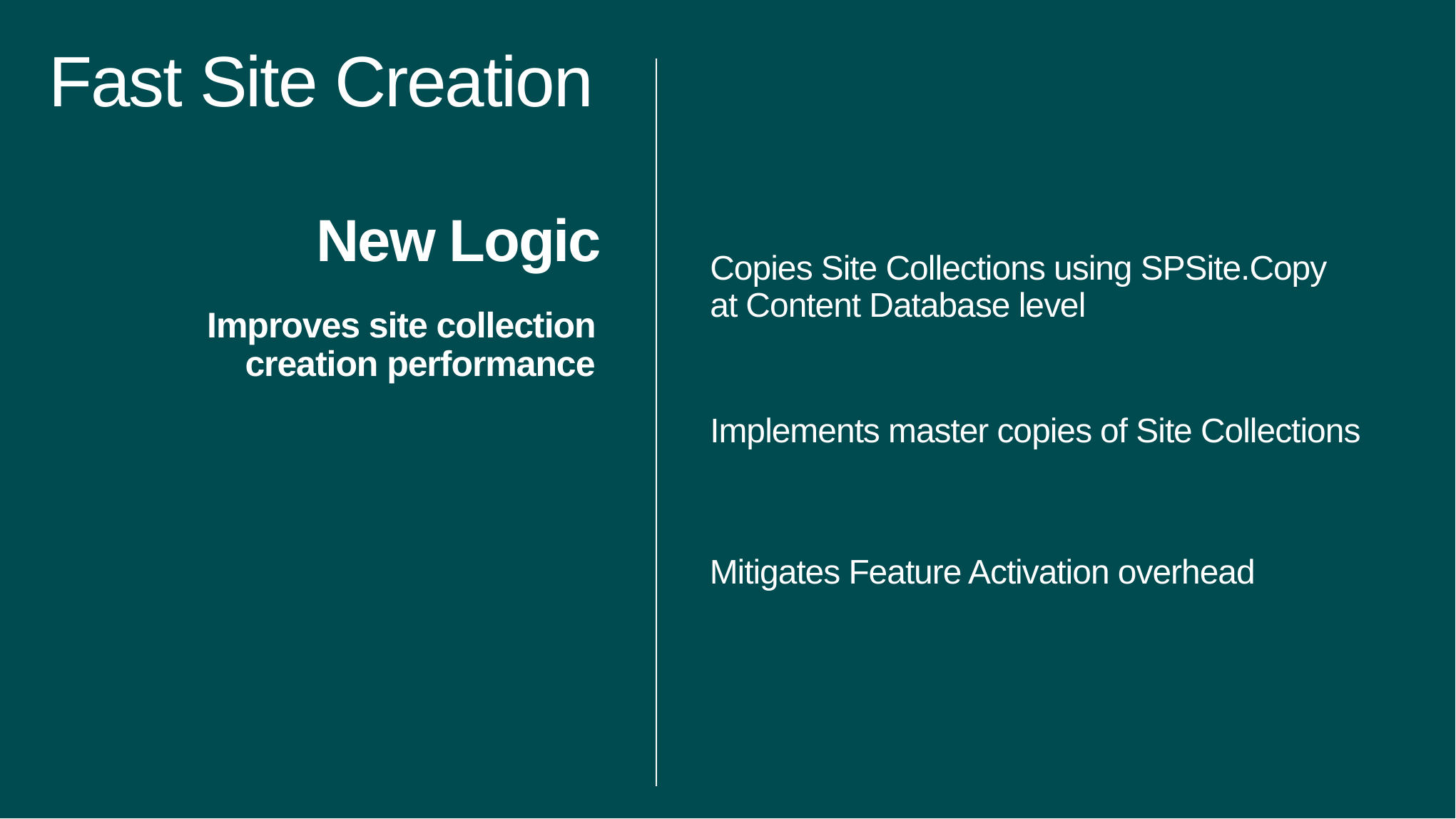

# Fast Site Creation
New Logic
Copies Site Collections using SPSite.Copy at Content Database level
Improves site collection creation performance
Implements master copies of Site Collections
Mitigates Feature Activation overhead